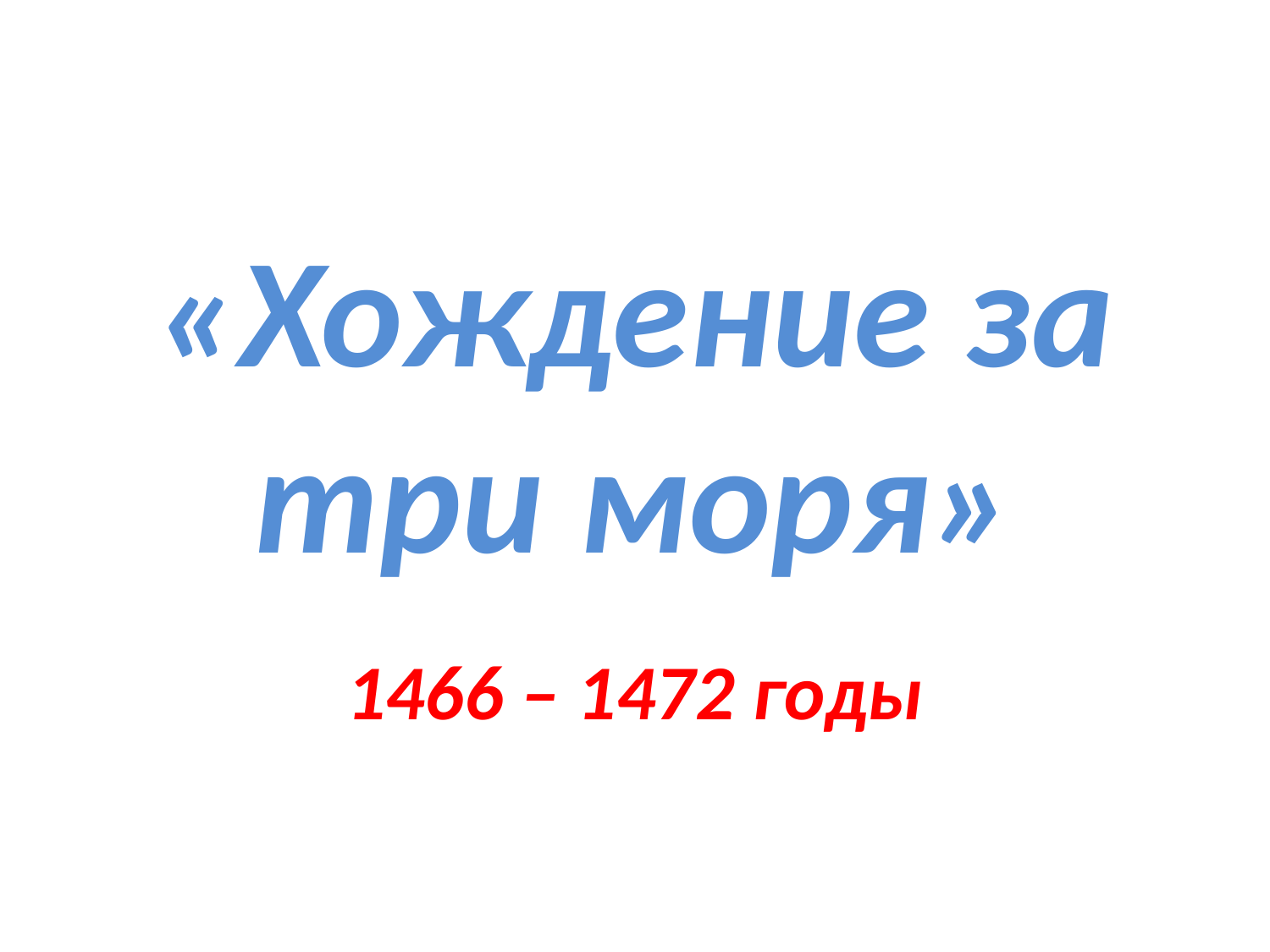

# «Хождение за три моря»
1466 – 1472 годы